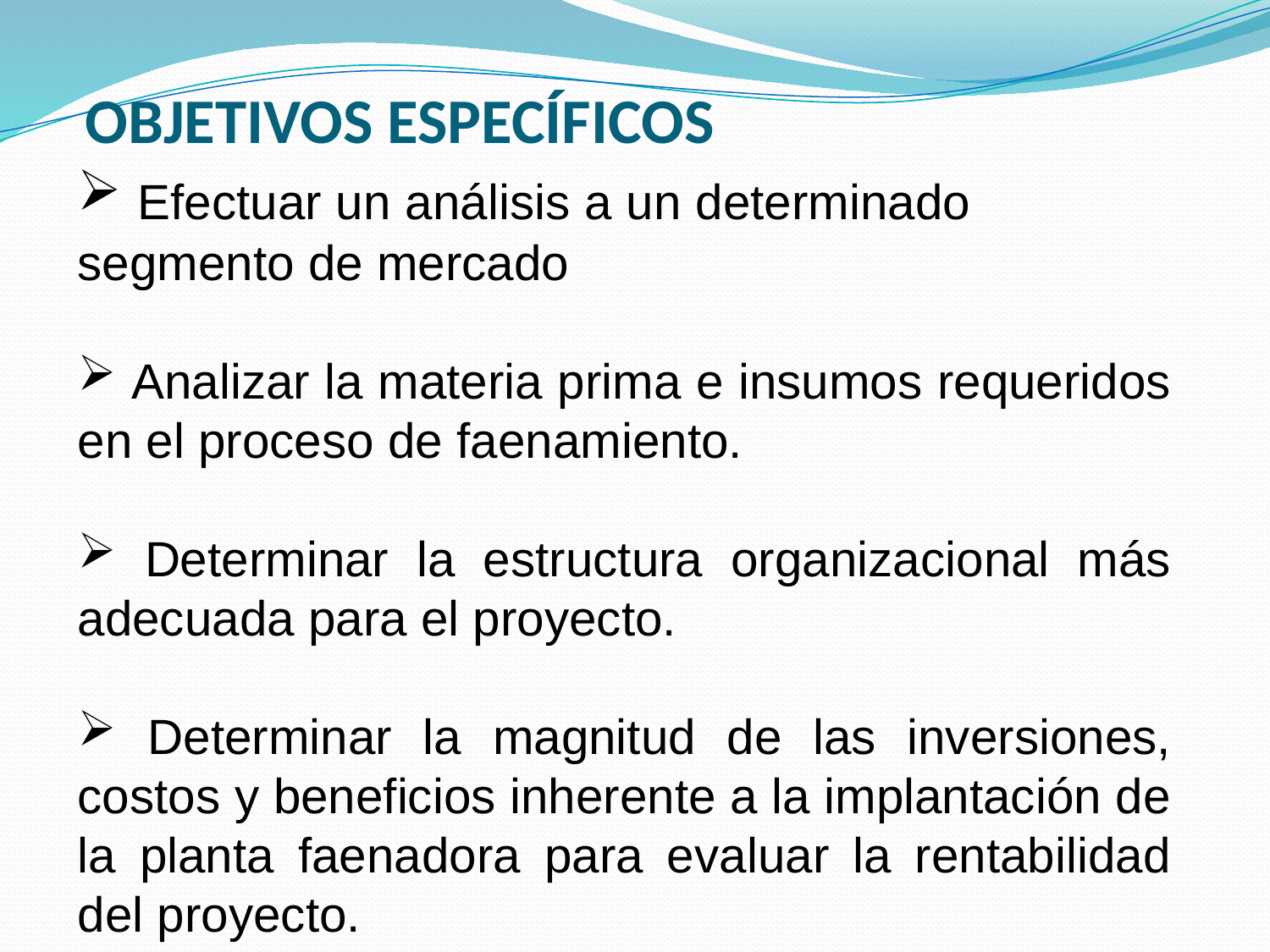

# OBJETIVOS ESPECÍFICOS
 Efectuar un análisis a un determinado               segmento de mercado

 Analizar la materia prima e insumos requeridos en el proceso de faenamiento.

 Determinar la estructura organizacional más adecuada para el proyecto.

 Determinar la magnitud de las inversiones, costos y beneficios inherente a la implantación de la planta faenadora para evaluar la rentabilidad del proyecto.